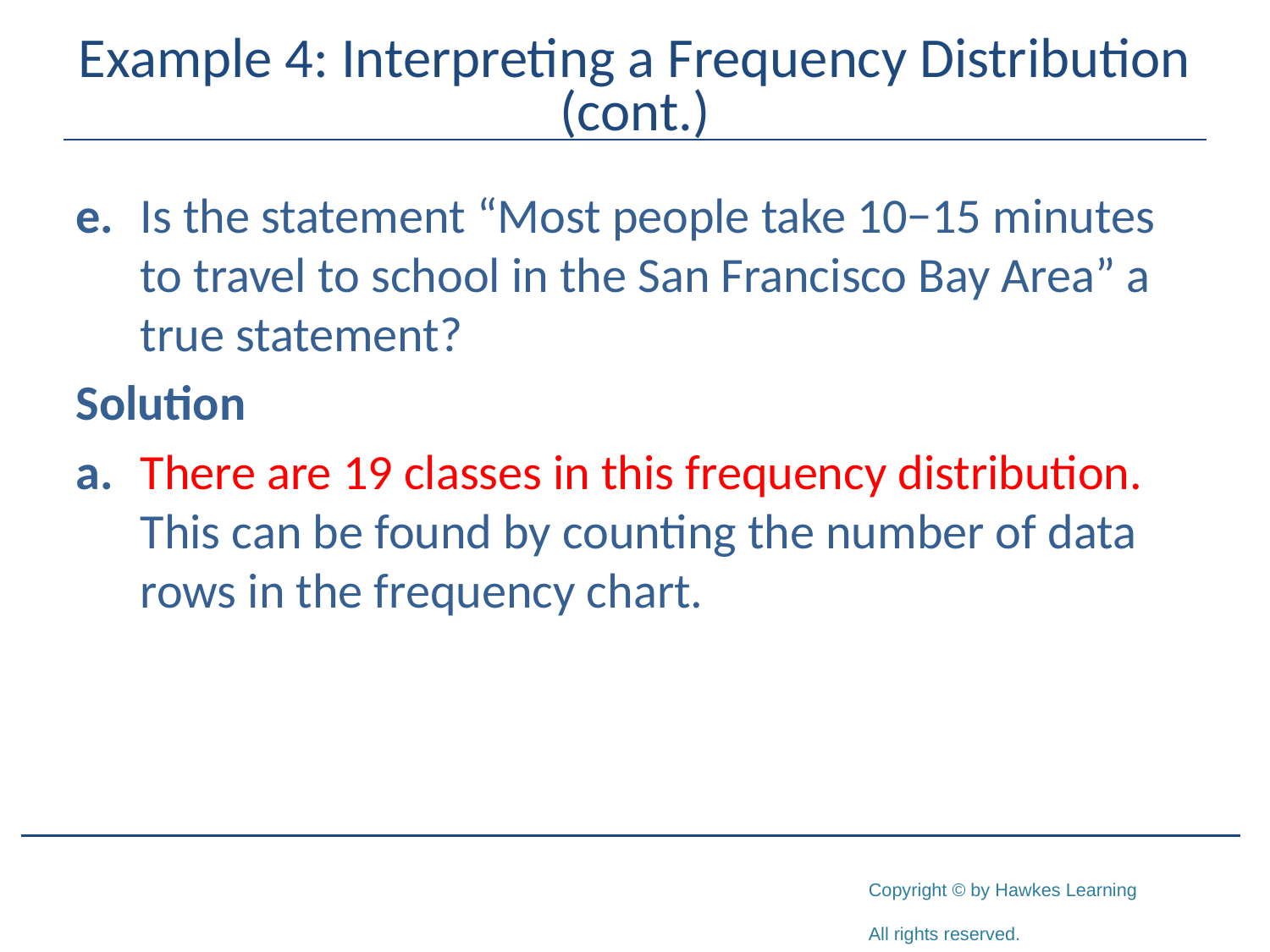

# Example 4: Interpreting a Frequency Distribution (cont.)
e.	Is the statement “Most people take 10−15 minutes to travel to school in the San Francisco Bay Area” a true statement?
Solution
a.	There are 19 classes in this frequency distribution. This can be found by counting the number of data rows in the frequency chart.